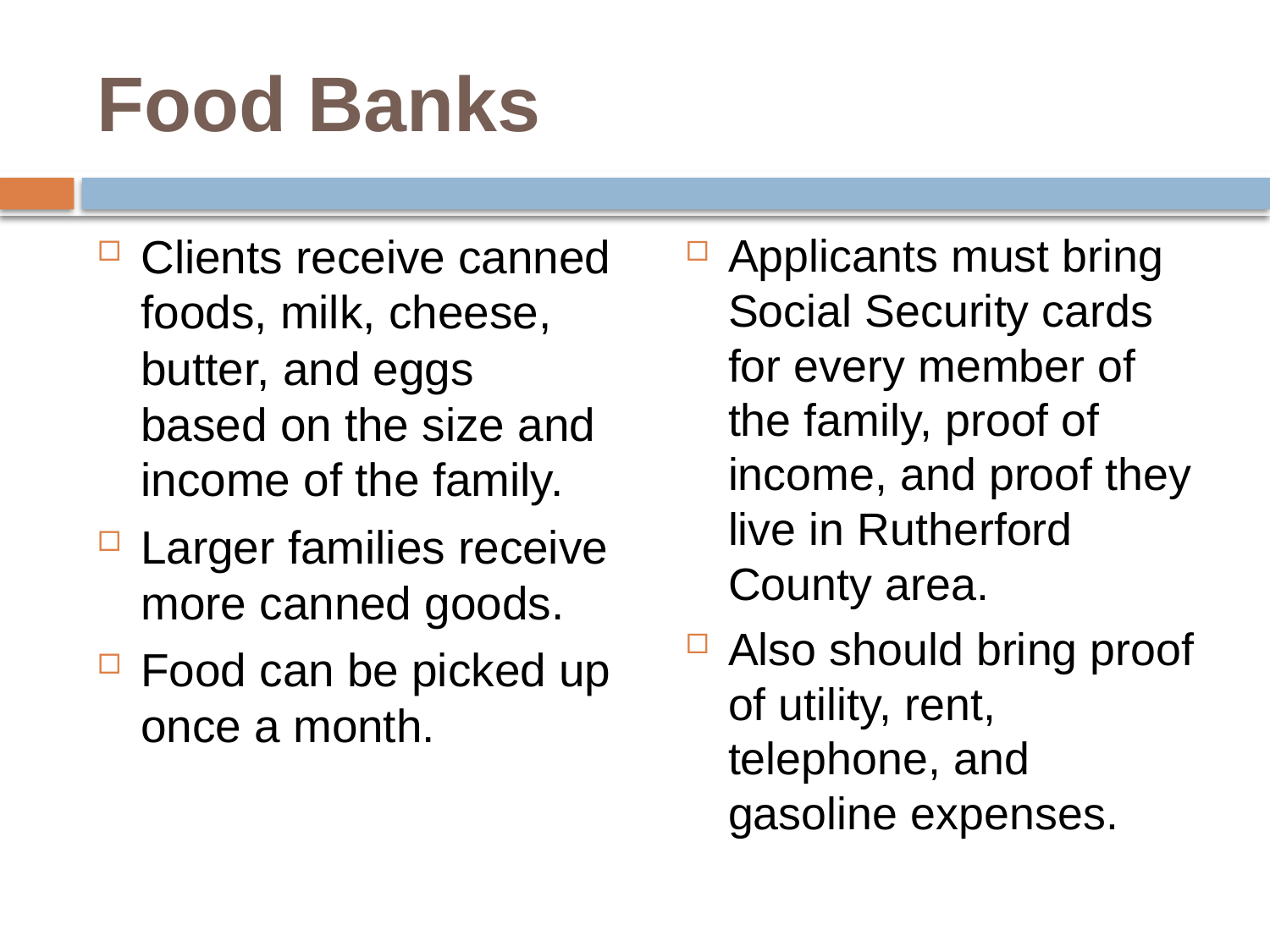

# Food Banks
Clients receive canned foods, milk, cheese, butter, and eggs based on the size and income of the family.
Larger families receive more canned goods.
Food can be picked up once a month.
Applicants must bring Social Security cards for every member of the family, proof of income, and proof they live in Rutherford County area.
Also should bring proof of utility, rent, telephone, and gasoline expenses.